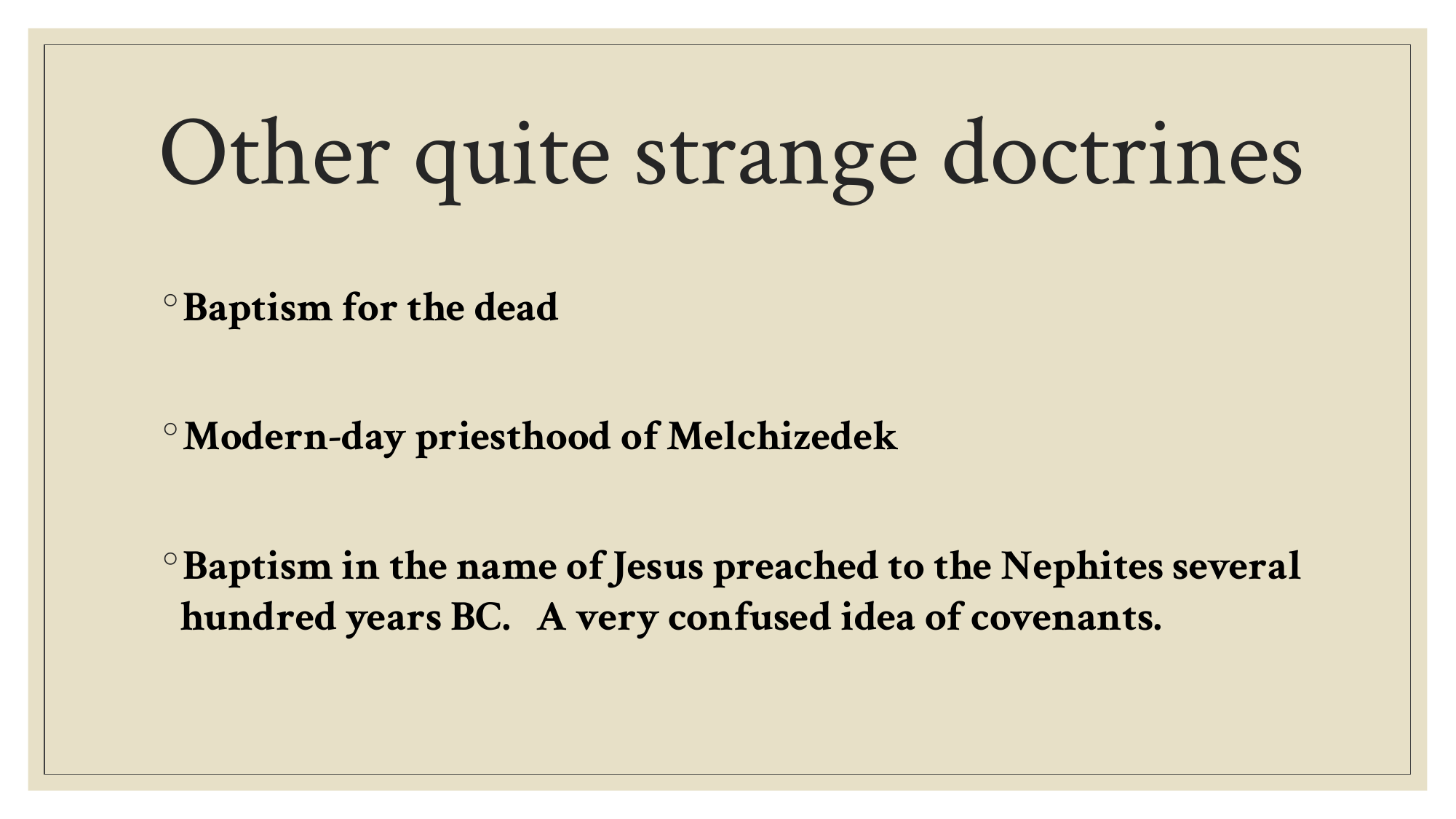

# Other quite strange doctrines
Baptism for the dead

Modern-day priesthood of Melchizedek

Baptism in the name of Jesus preached to the Nephites several hundred years BC.   A very confused idea of covenants.